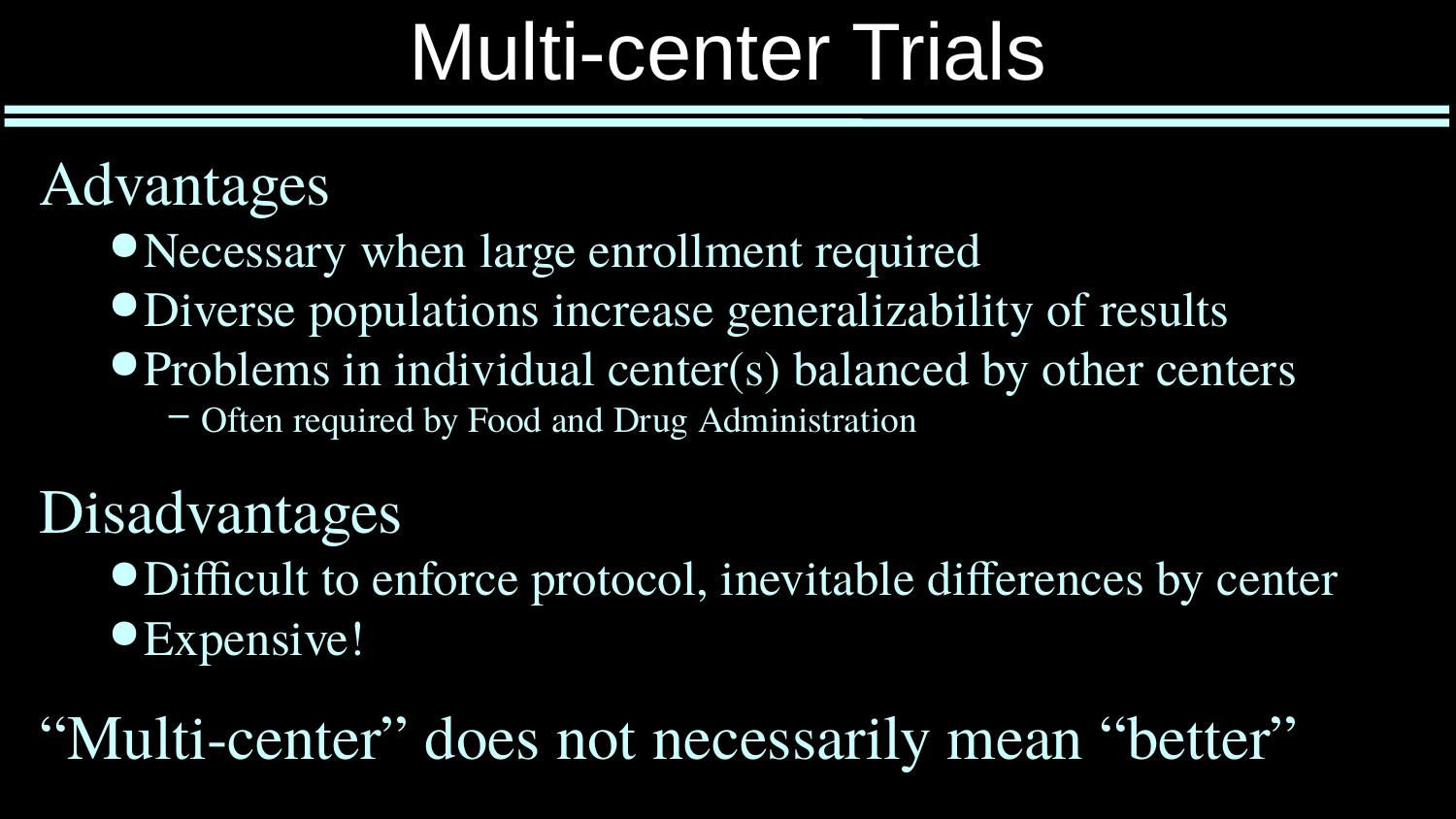

# Multi-center Trials
Advantages
Necessary when large enrollment required
Diverse populations increase generalizability of results
Problems in individual center(s) balanced by other centers
Often required by Food and Drug Administration
Disadvantages
Difficult to enforce protocol, inevitable differences by center
Expensive!
“Multi-center” does not necessarily mean “better”